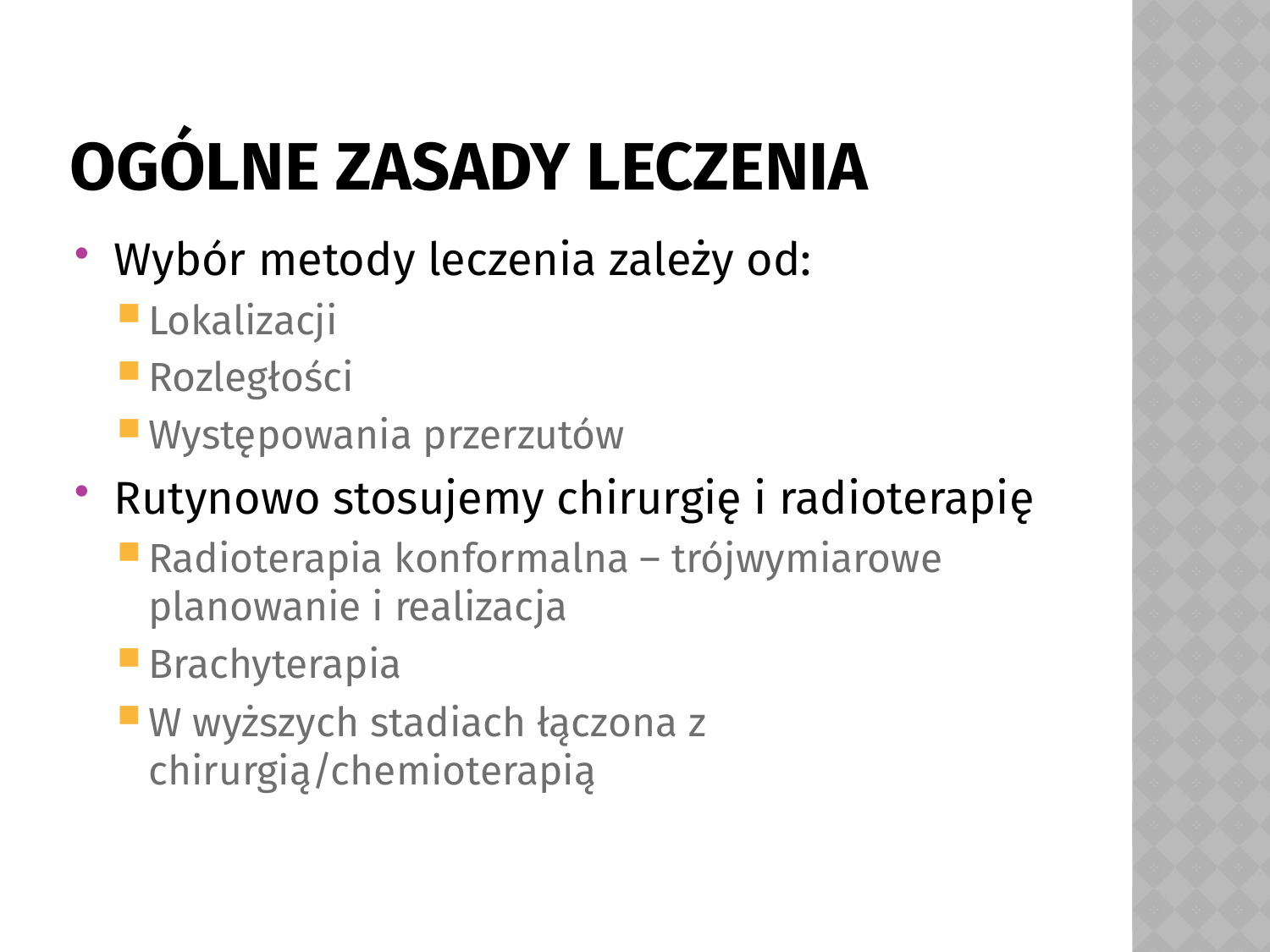

# Ogólne zasady leczenia
Wybór metody leczenia zależy od:
Lokalizacji
Rozległości
Występowania przerzutów
Rutynowo stosujemy chirurgię i radioterapię
Radioterapia konformalna – trójwymiarowe planowanie i realizacja
Brachyterapia
W wyższych stadiach łączona z chirurgią/chemioterapią